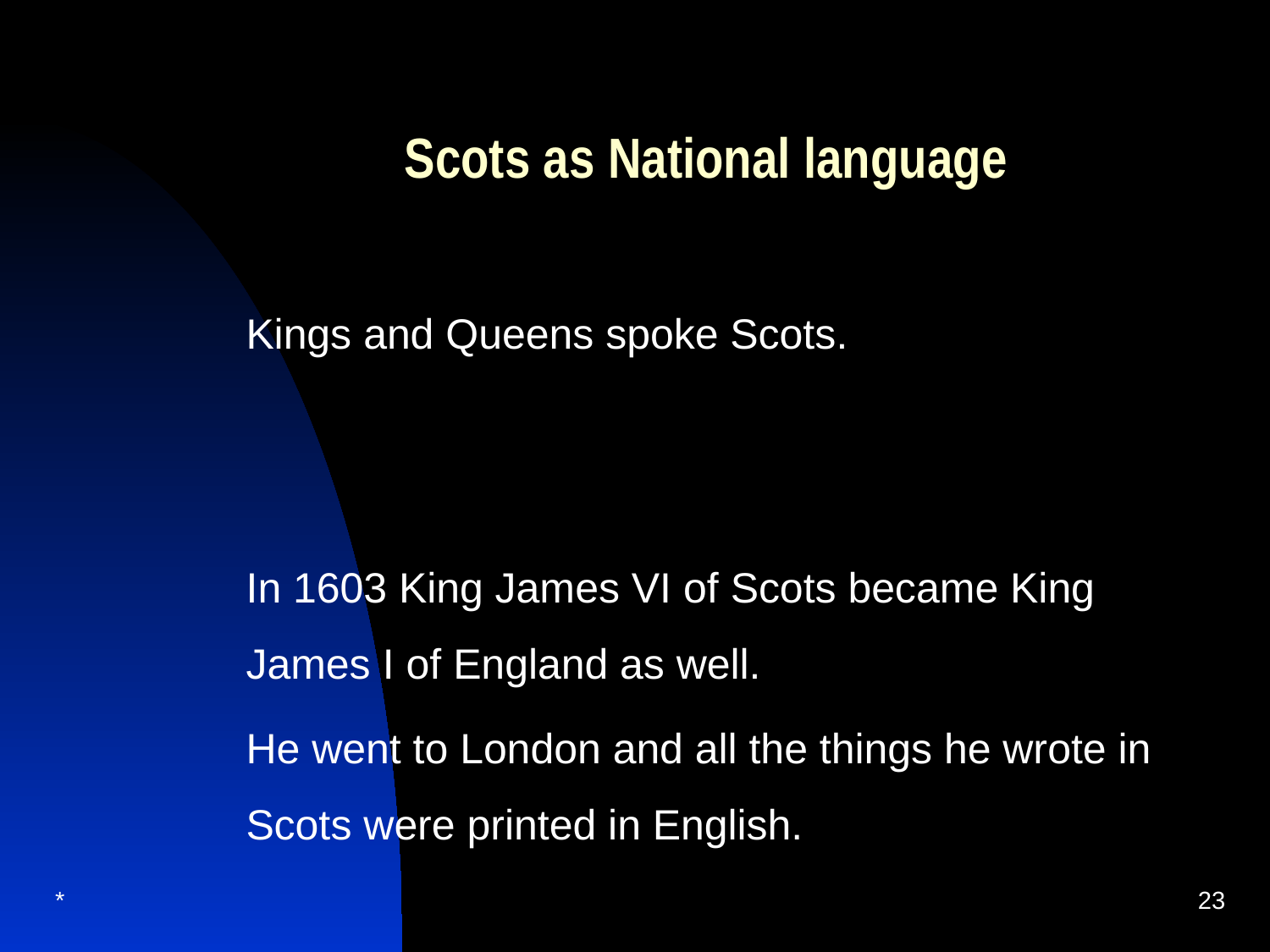

# Scots as National language
	Kings and Queens spoke Scots.

	In 1603 King James VI of Scots became King James I of England as well.
	He went to London and all the things he wrote in Scots were printed in English.
*
23